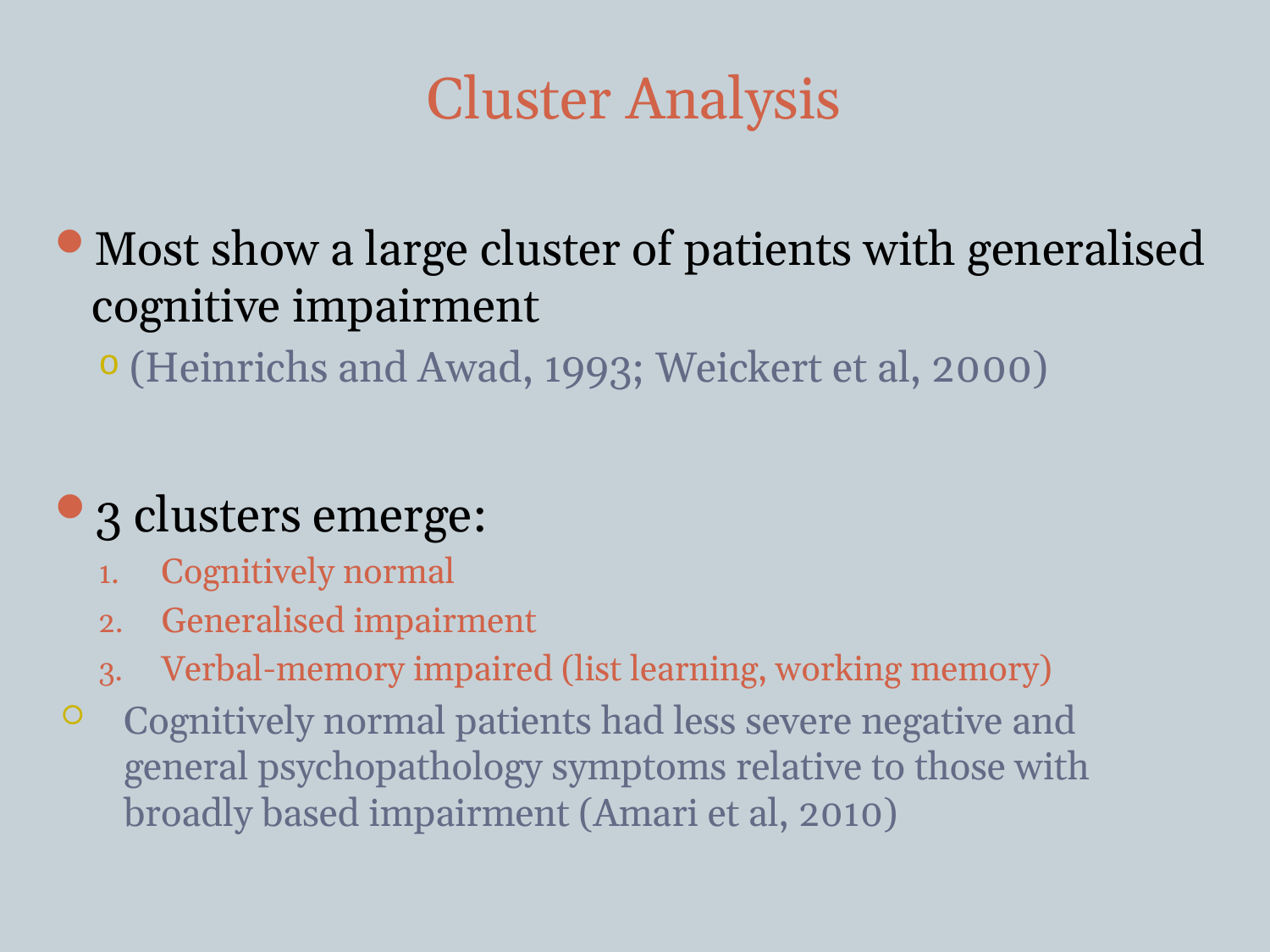

# Cluster Analysis
Most show a large cluster of patients with generalised cognitive impairment
(Heinrichs and Awad, 1993; Weickert et al, 2000)

3 clusters emerge:
Cognitively normal
Generalised impairment
Verbal-memory impaired (list learning, working memory)
Cognitively normal patients had less severe negative and general psychopathology symptoms relative to those with broadly based impairment (Amari et al, 2010)